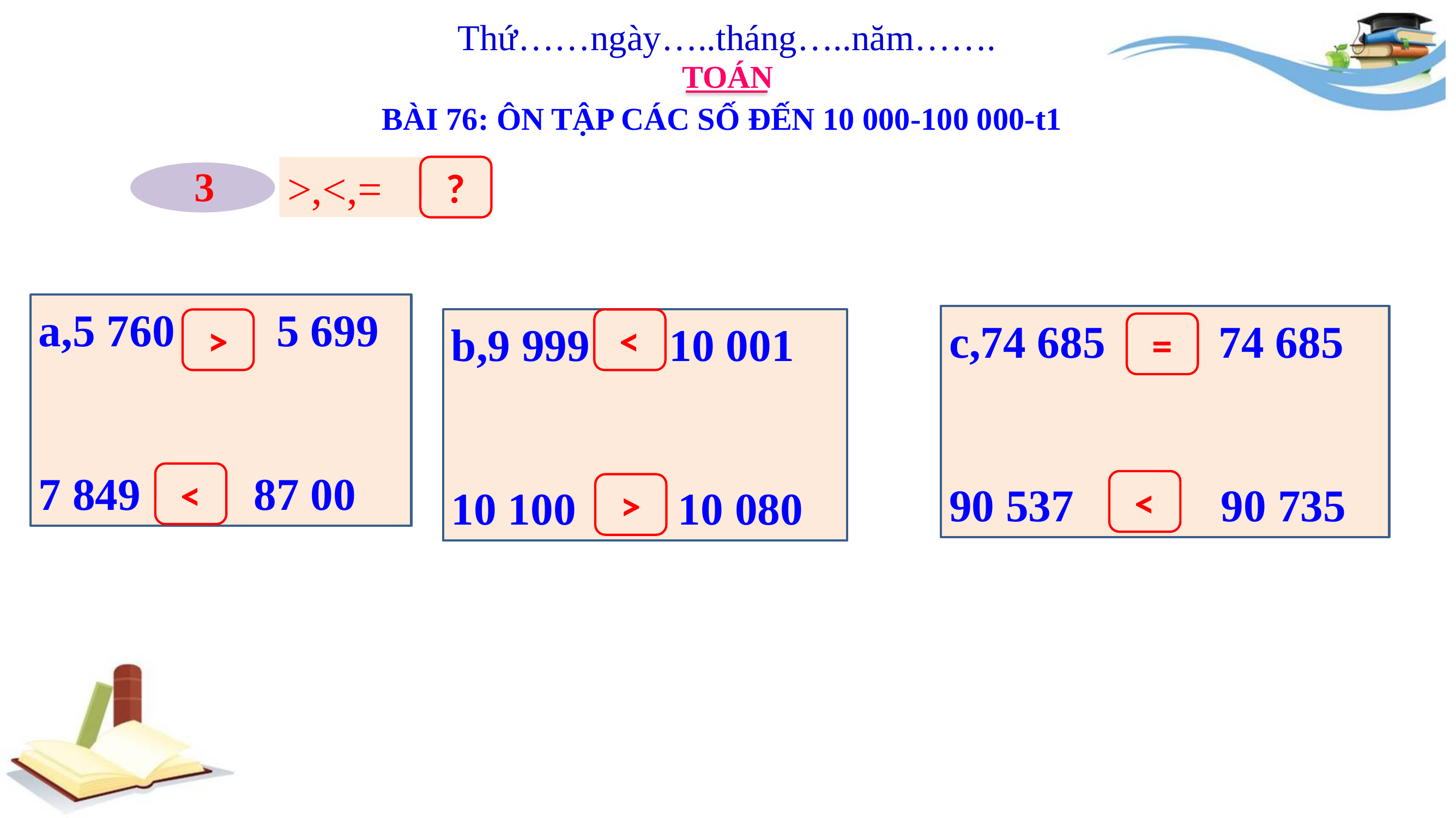

Thứ……ngày…..tháng…..năm…….
TOÁN
BÀI 76: ÔN TẬP CÁC SỐ ĐẾN 10 000-100 000-t1
3

>,<,=
?
a,5 760         5 699

7 849          87 00
c,74 685          74 685

90 537             90 735
>
b,9 999       10 001

10 100         10 080
<
=
<
<
>